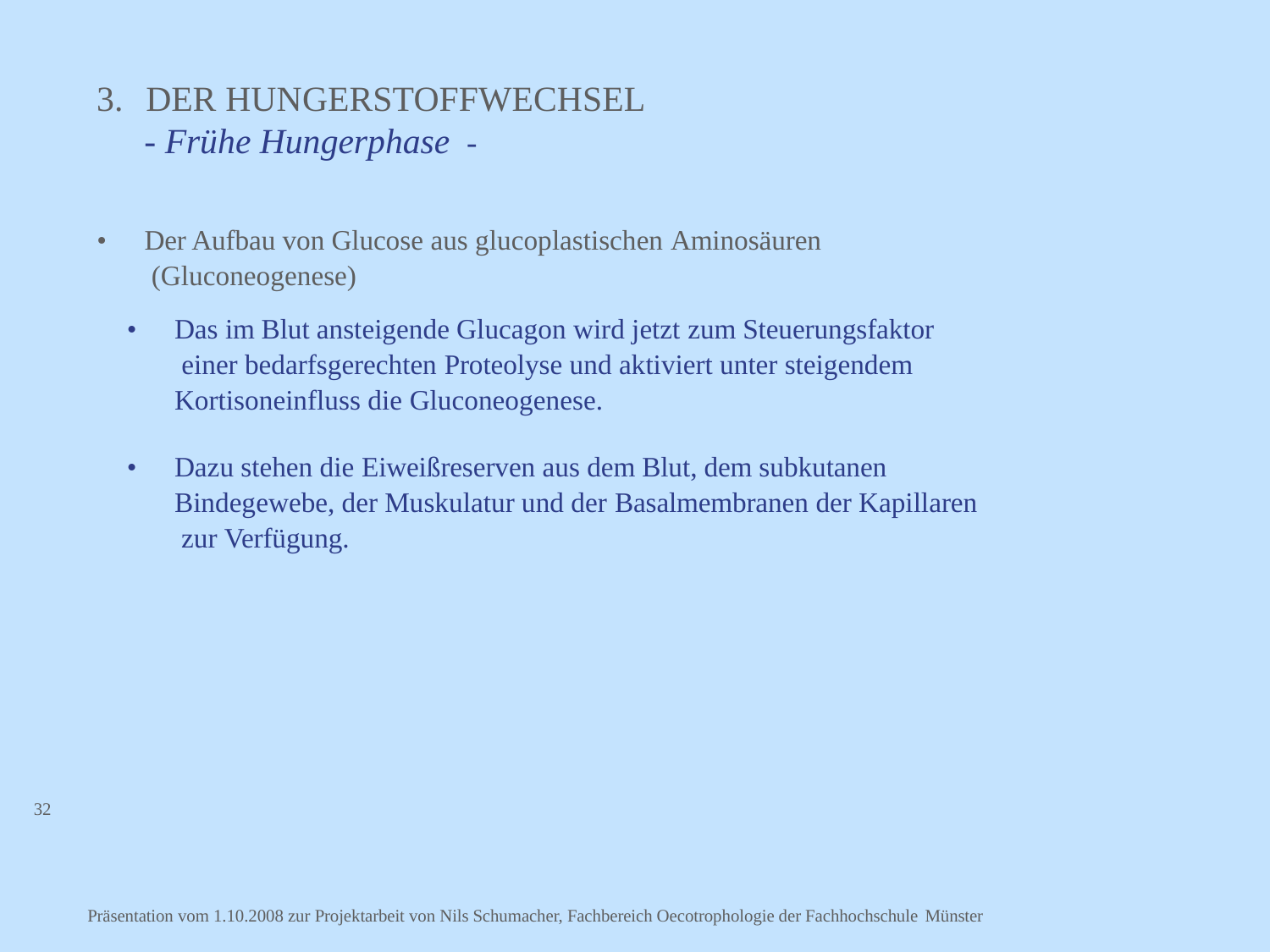

# 3.	DER HUNGERSTOFFWECHSEL
- Frühe Hungerphase -
•	Der Aufbau von Glucose aus glucoplastischen Aminosäuren  (Gluconeogenese)
•	Das im Blut ansteigende Glucagon wird jetzt zum Steuerungsfaktor  einer bedarfsgerechten Proteolyse und aktiviert unter steigendem  Kortisoneinfluss die Gluconeogenese.

•	Dazu stehen die Eiweißreserven aus dem Blut, dem subkutanen  Bindegewebe, der Muskulatur und der Basalmembranen der Kapillaren  zur Verfügung.
32
Präsentation vom 1.10.2008 zur Projektarbeit von Nils Schumacher, Fachbereich Oecotrophologie der Fachhochschule Münster